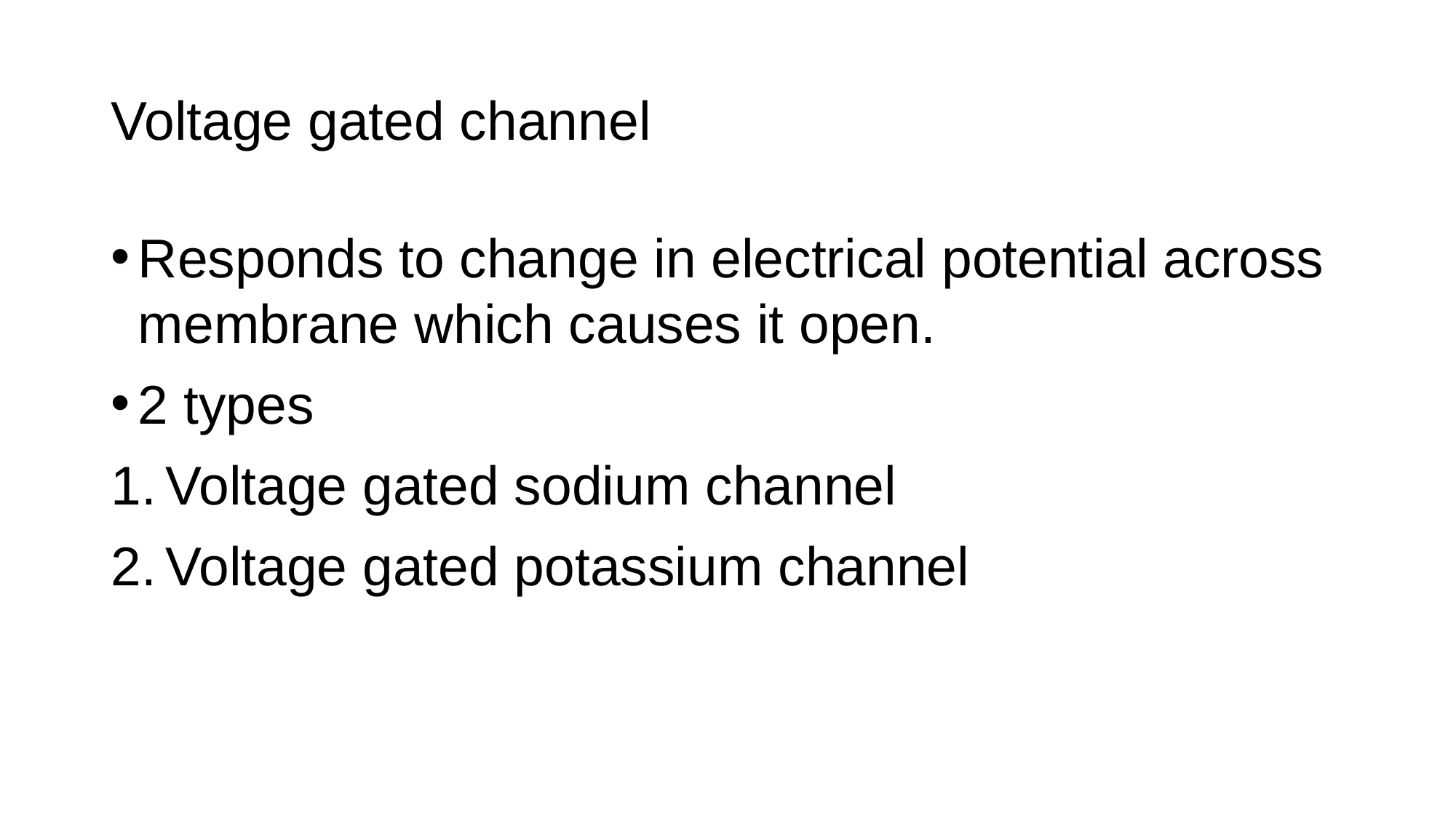

# Voltage gated channel
Responds to change in electrical potential across membrane which causes it open.
2 types
Voltage gated sodium channel
Voltage gated potassium channel